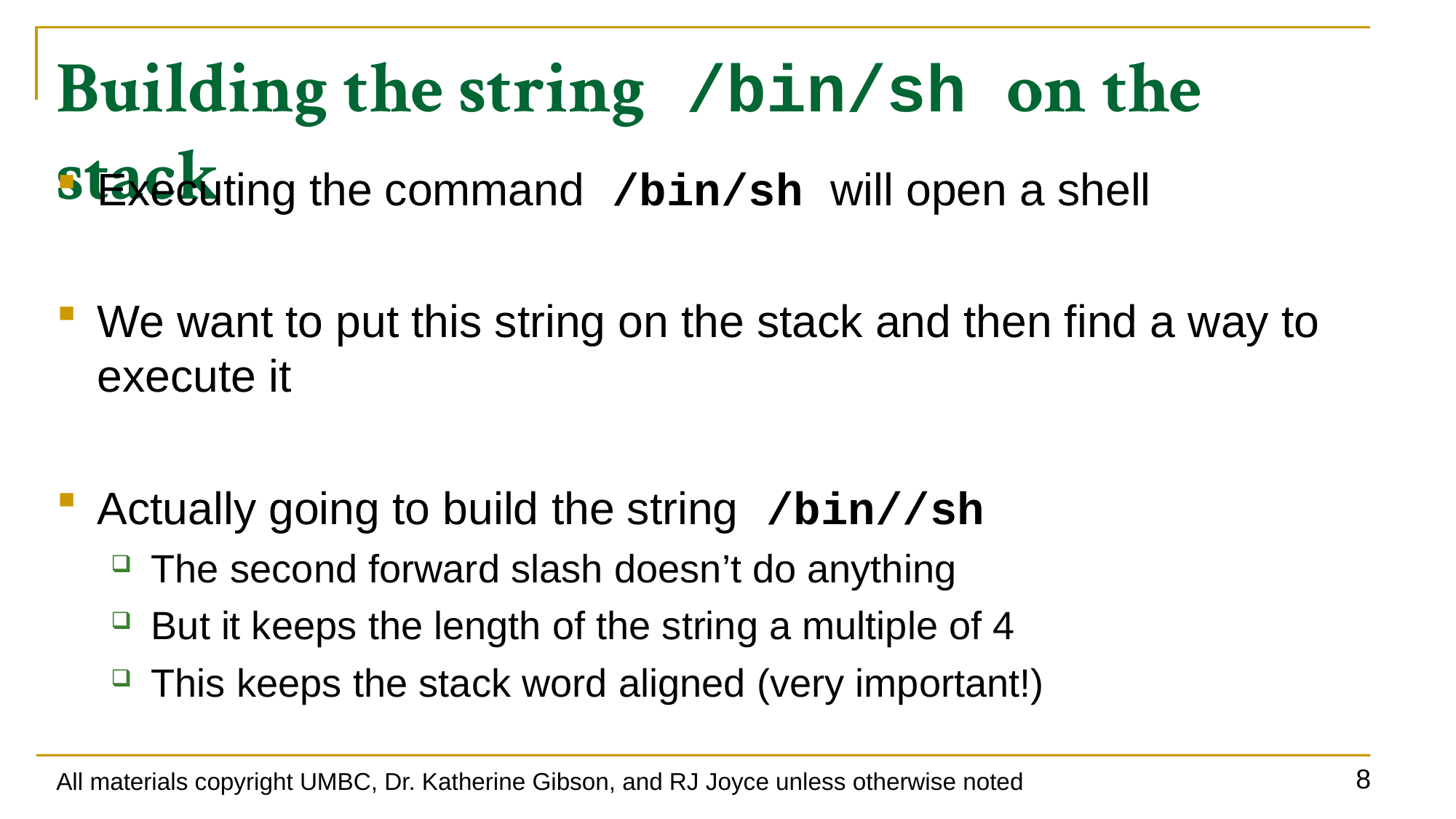

# Building the string /bin/sh on the stack
Executing the command /bin/sh will open a shell

We want to put this string on the stack and then find a way to execute it

Actually going to build the string /bin//sh
The second forward slash doesn’t do anything
But it keeps the length of the string a multiple of 4
This keeps the stack word aligned (very important!)